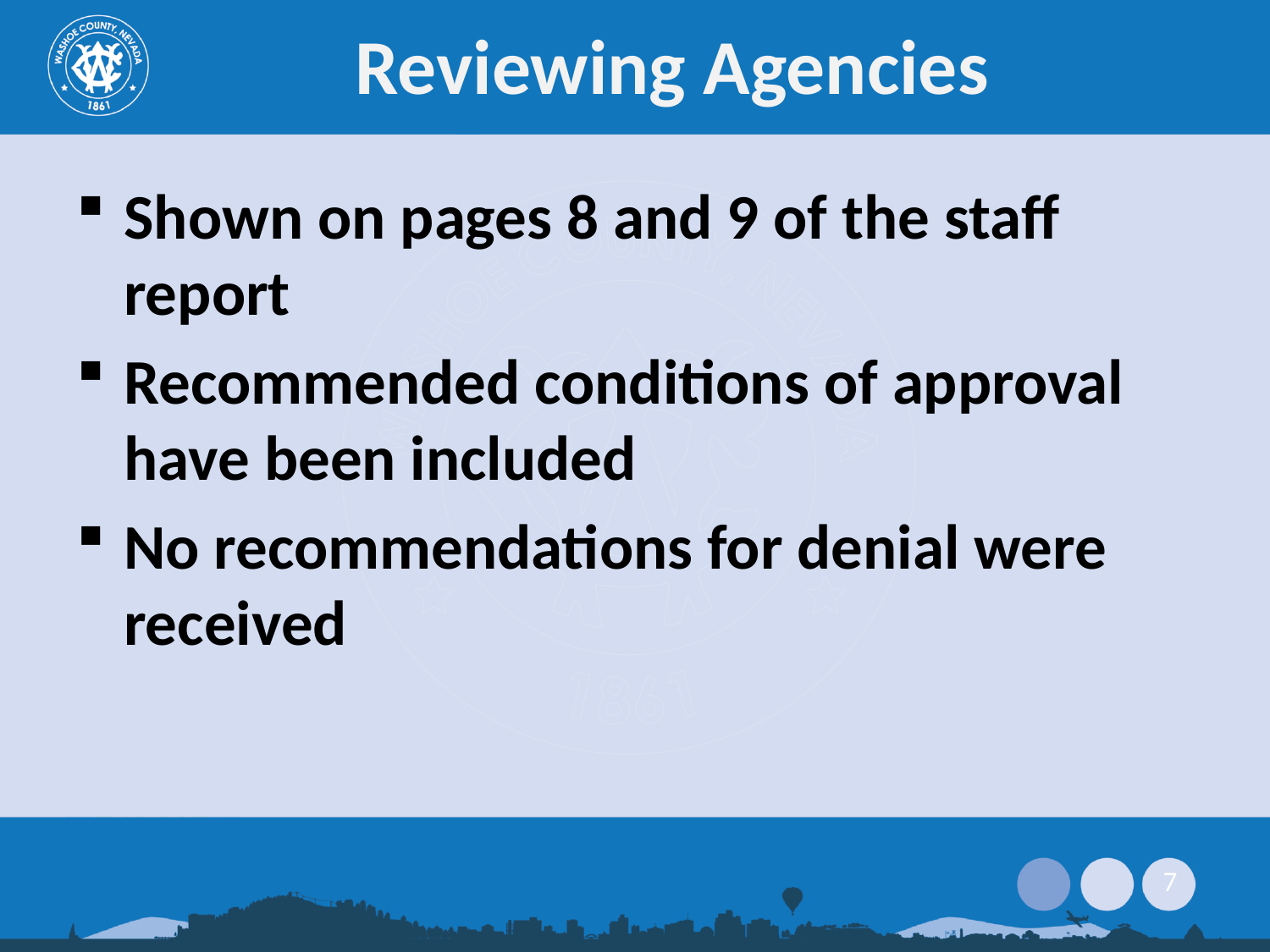

# Reviewing Agencies
Shown on pages 8 and 9 of the staff report
Recommended conditions of approval have been included
No recommendations for denial were received